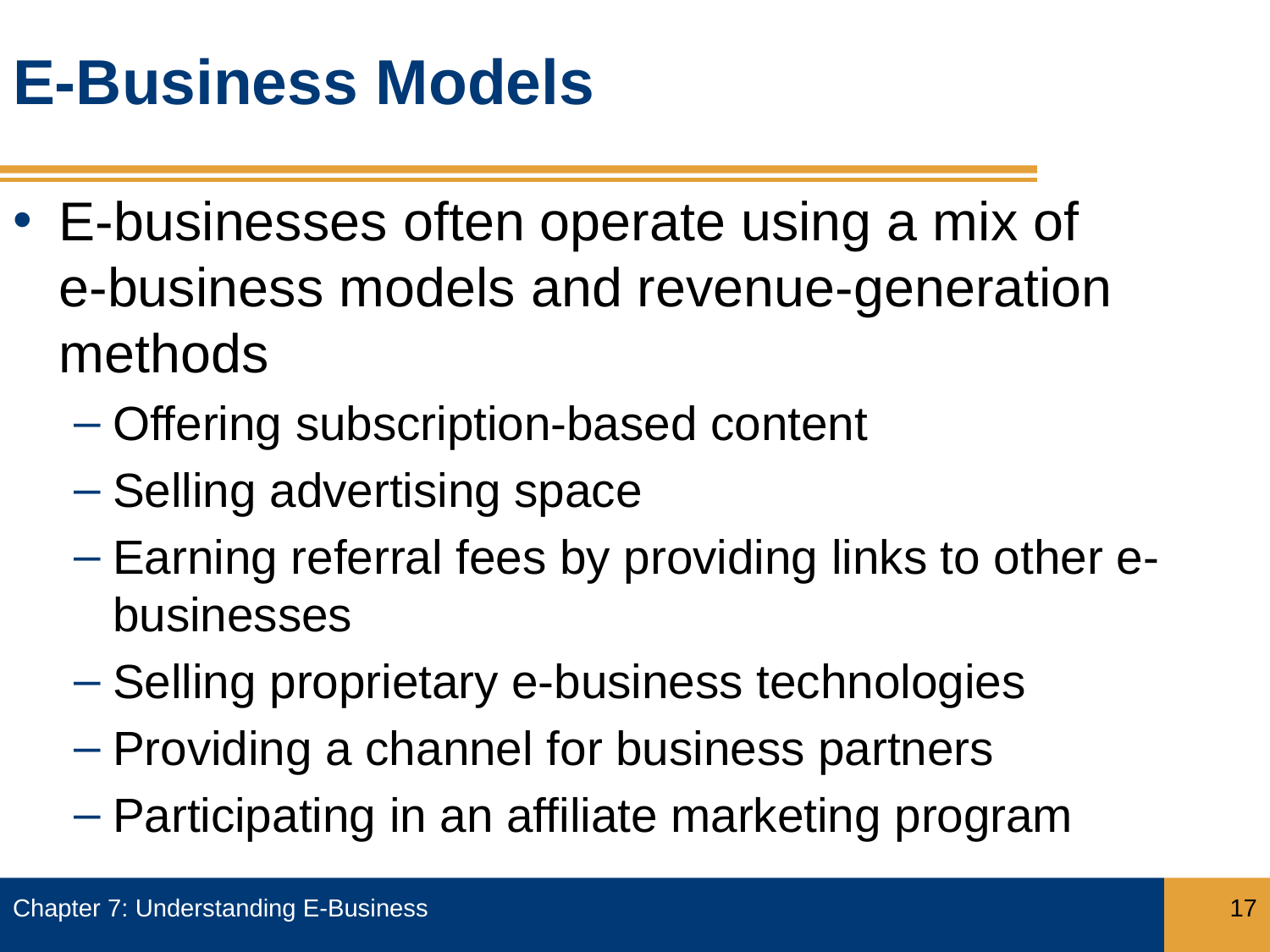

# E-Business Models
E-businesses often operate using a mix of
e-business models and revenue-generation methods
Offering subscription-based content
Selling advertising space
Earning referral fees by providing links to other e-businesses
Selling proprietary e-business technologies
Providing a channel for business partners
Participating in an affiliate marketing program
Chapter 7: Understanding E-Business
17